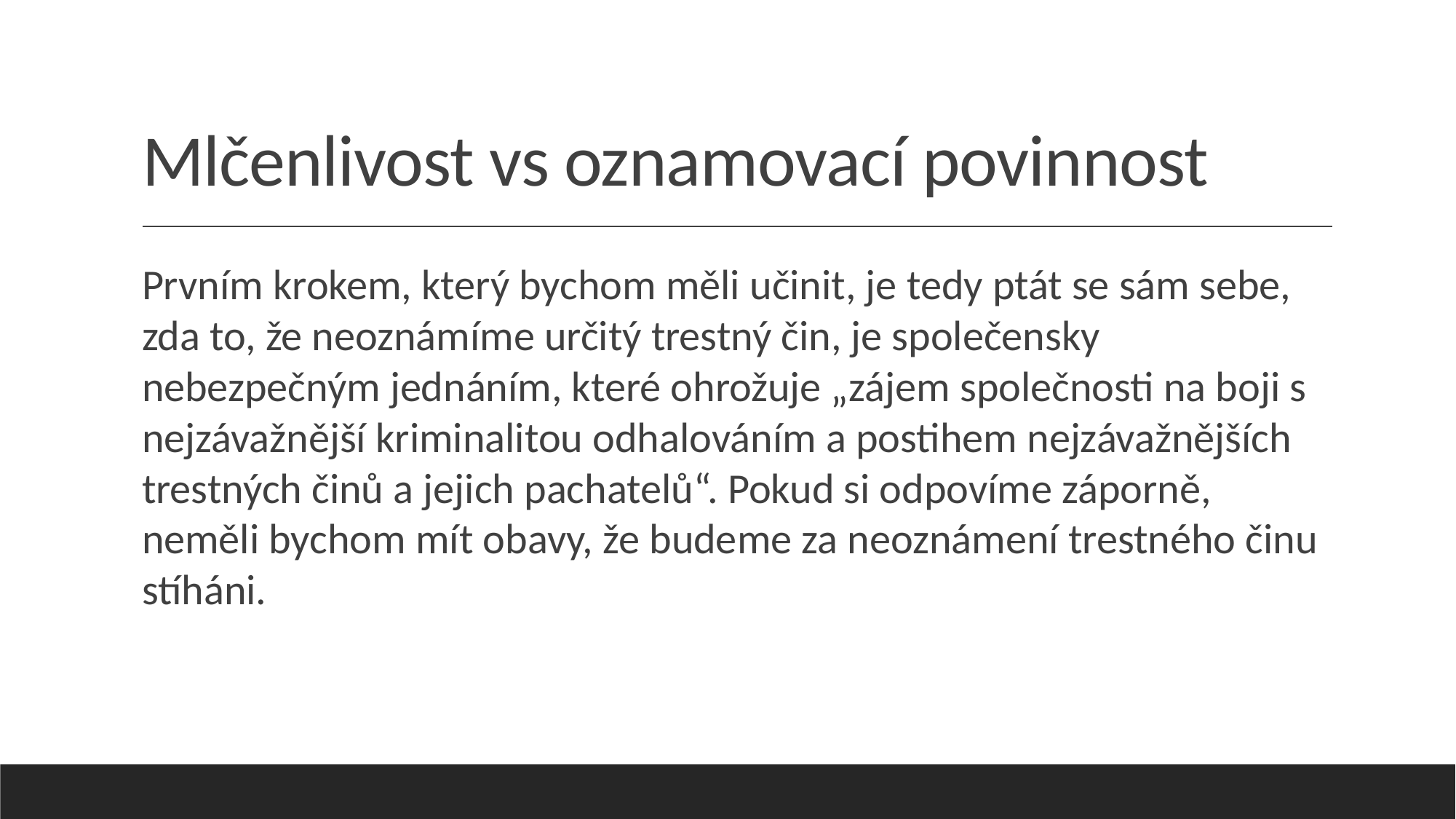

# Mlčenlivost vs oznamovací povinnost
Prvním krokem, který bychom měli učinit, je tedy ptát se sám sebe, zda to, že neoznámíme určitý trestný čin, je společensky nebezpečným jednáním, které ohrožuje „zájem společnosti na boji s nejzávažnější kriminalitou odhalováním a postihem nejzávažnějších trestných činů a jejich pachatelů“. Pokud si odpovíme záporně, neměli bychom mít obavy, že budeme za neoznámení trestného činu stíháni.